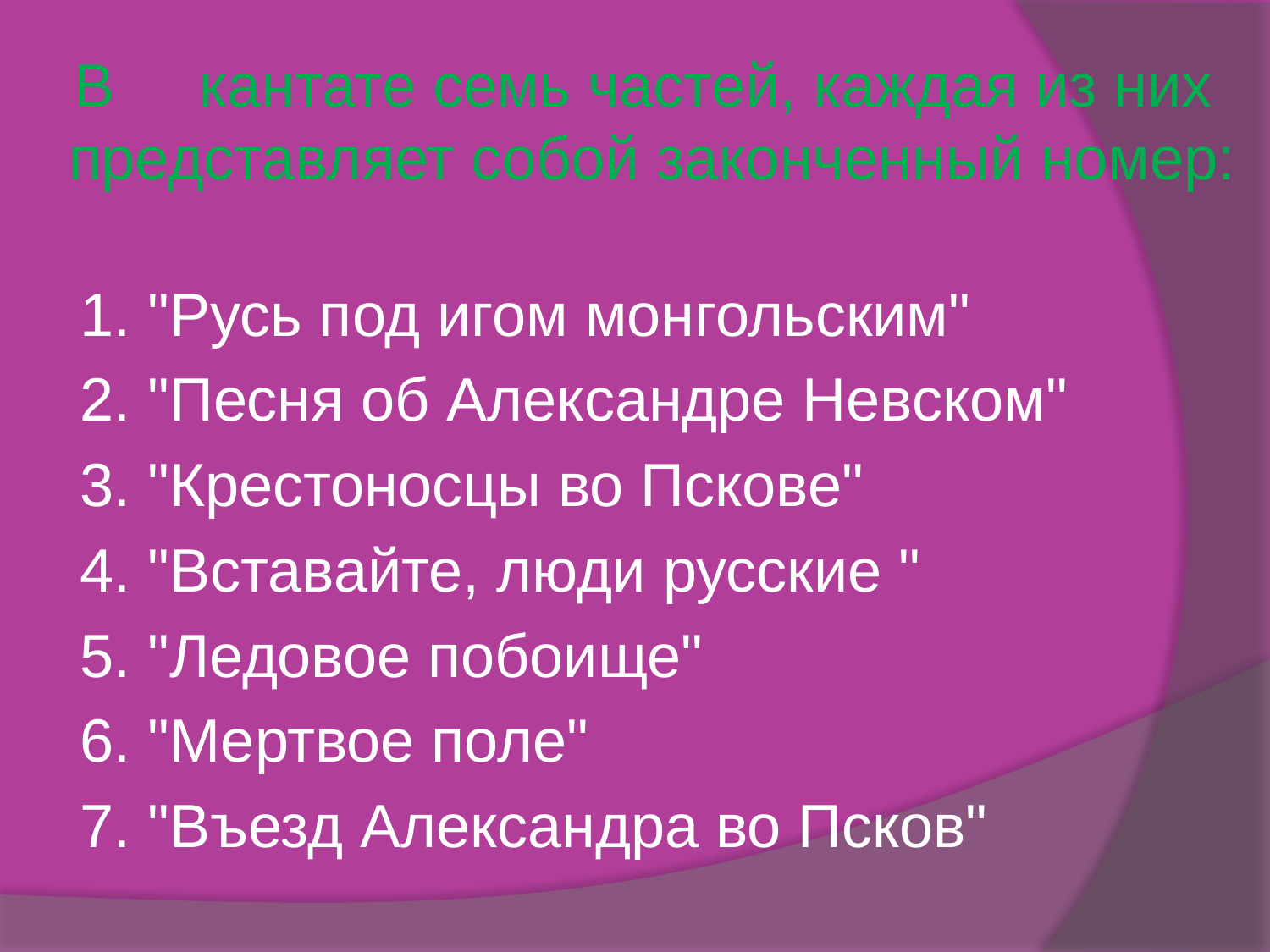

В     кантате семь частей, каждая из них представляет собой законченный номер:

    1. "Русь под игом монгольским"
    2. "Песня об Александре Невском"
    3. "Крестоносцы во Пскове"
    4. "Вставайте, люди русские "
    5. "Ледовое побоище"
    6. "Мертвое поле"
    7. "Въезд Александра во Псков"